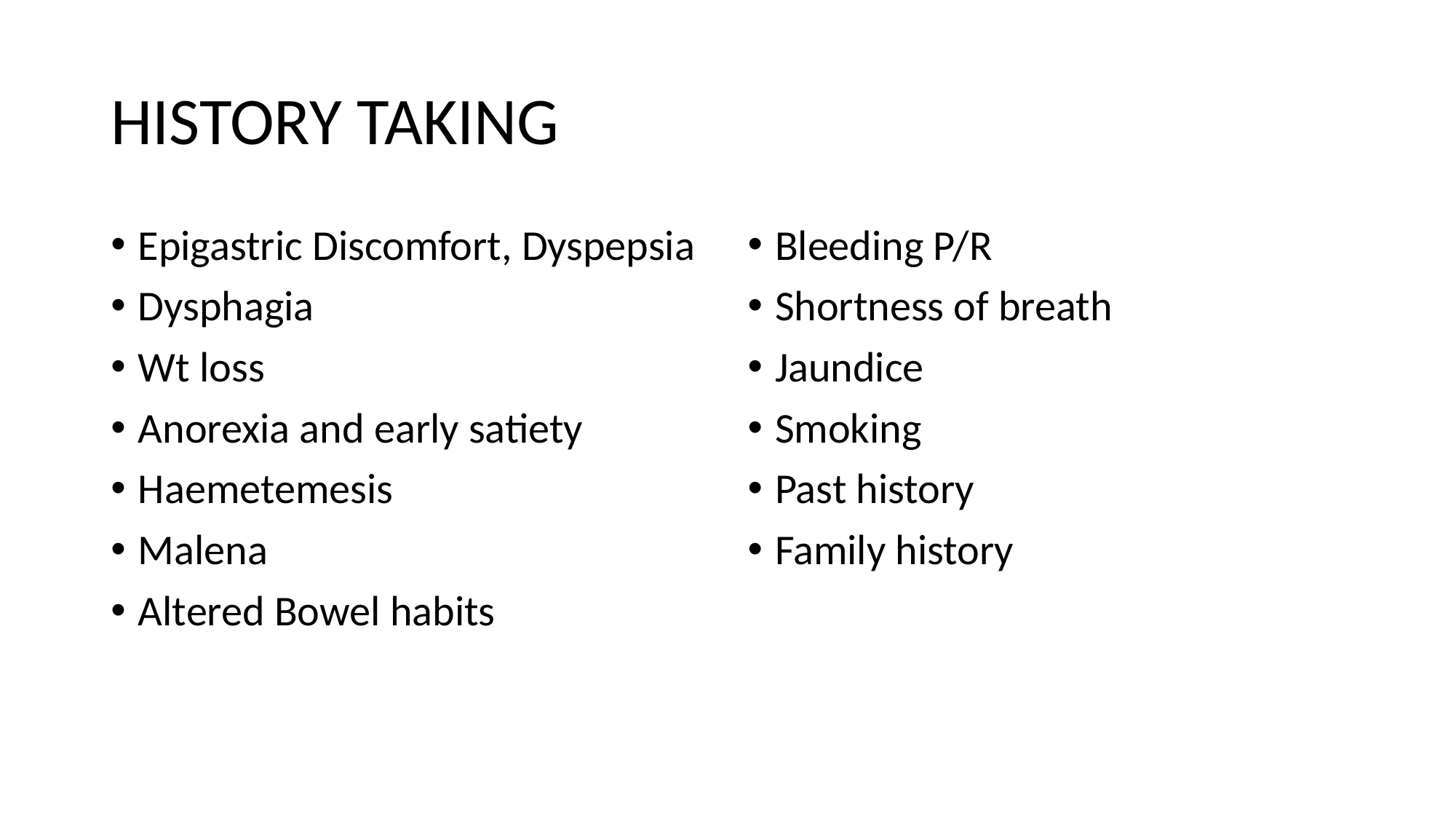

# HISTORY TAKING
Epigastric Discomfort, Dyspepsia
Dysphagia
Wt loss
Anorexia and early satiety
Haemetemesis
Malena
Altered Bowel habits
Bleeding P/R
Shortness of breath
Jaundice
Smoking
Past history
Family history